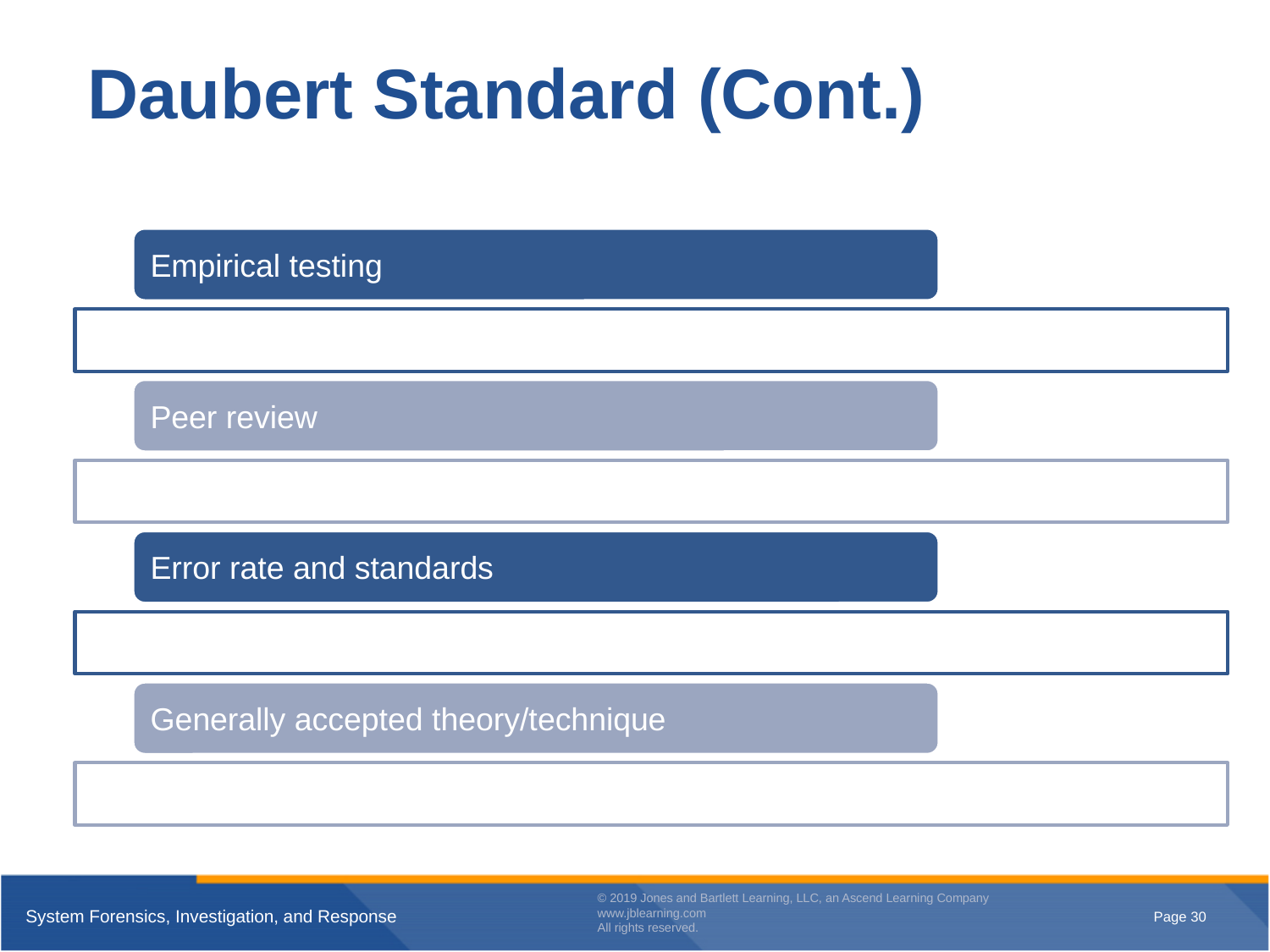

# Daubert Standard (Cont.)
Empirical testing
Peer review
Error rate and standards
Generally accepted theory/technique